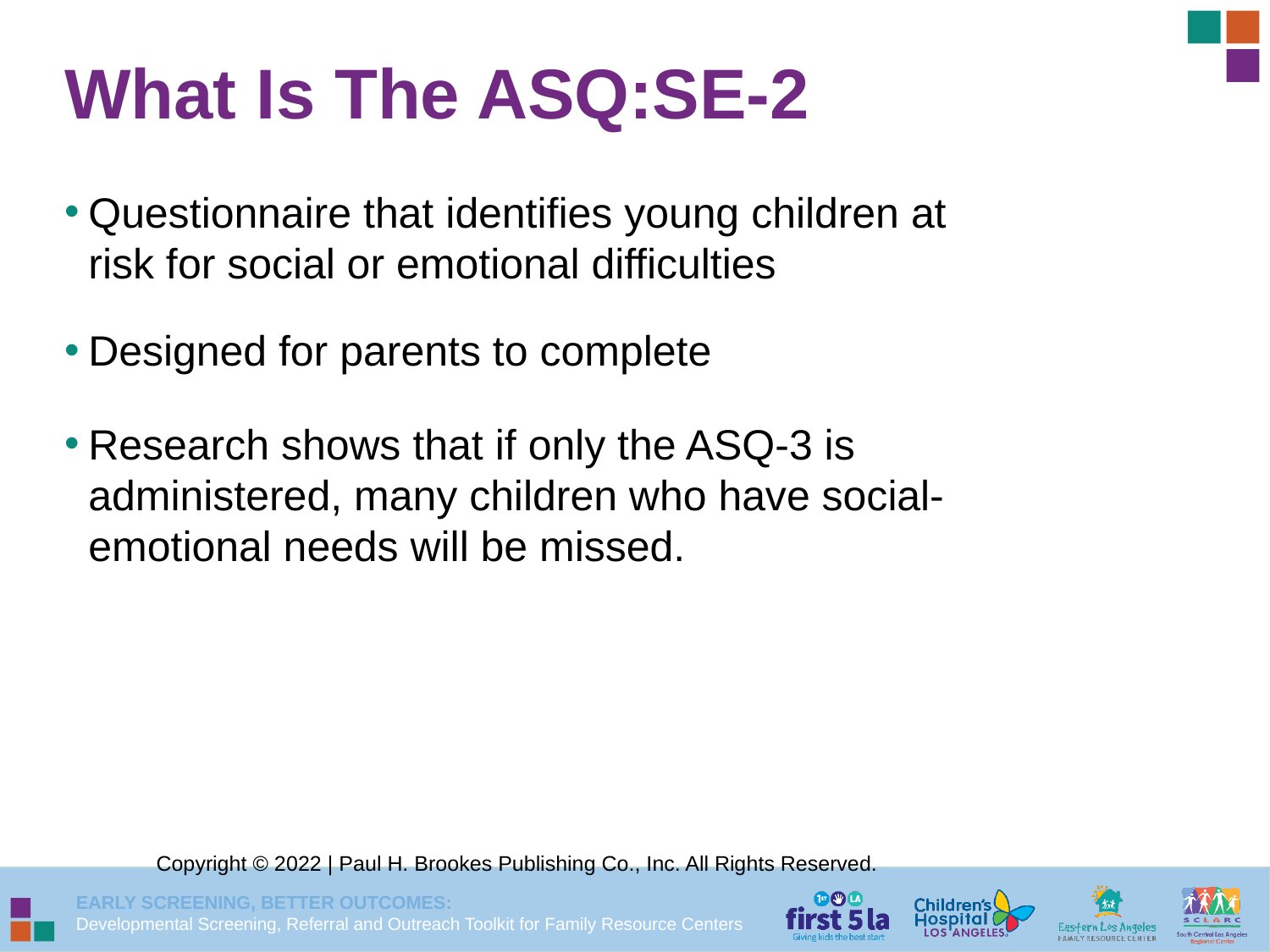

What Is The ASQ:SE-2
Questionnaire that identifies young children at risk for social or emotional difficulties
Designed for parents to complete
Research shows that if only the ASQ-3 is administered, many children who have social-emotional needs will be missed.
Copyright © 2022 | Paul H. Brookes Publishing Co., Inc. All Rights Reserved.